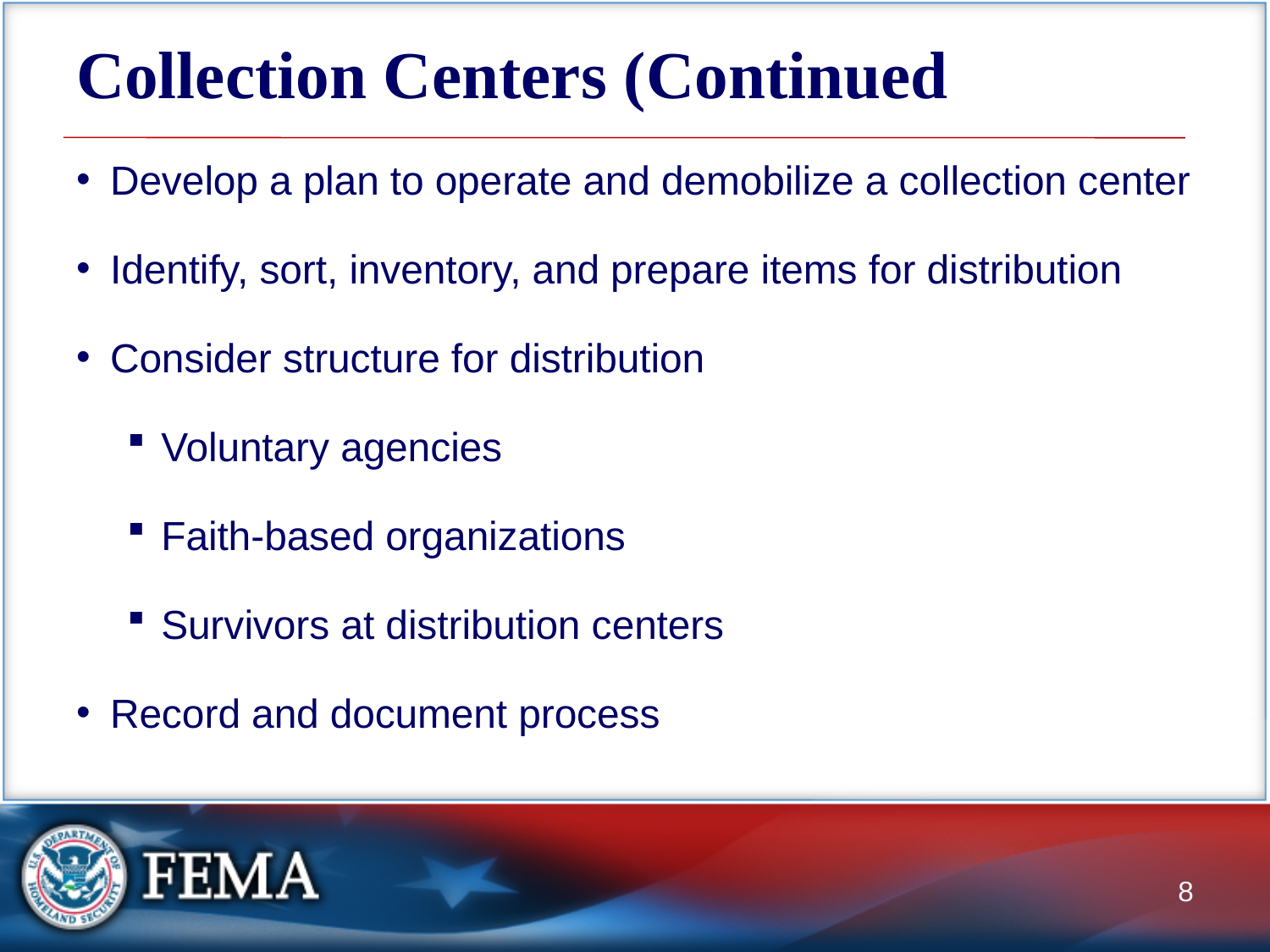

# Collection Centers (Continued
Develop a plan to operate and demobilize a collection center
Identify, sort, inventory, and prepare items for distribution
Consider structure for distribution
Voluntary agencies
Faith-based organizations
Survivors at distribution centers
Record and document process
8